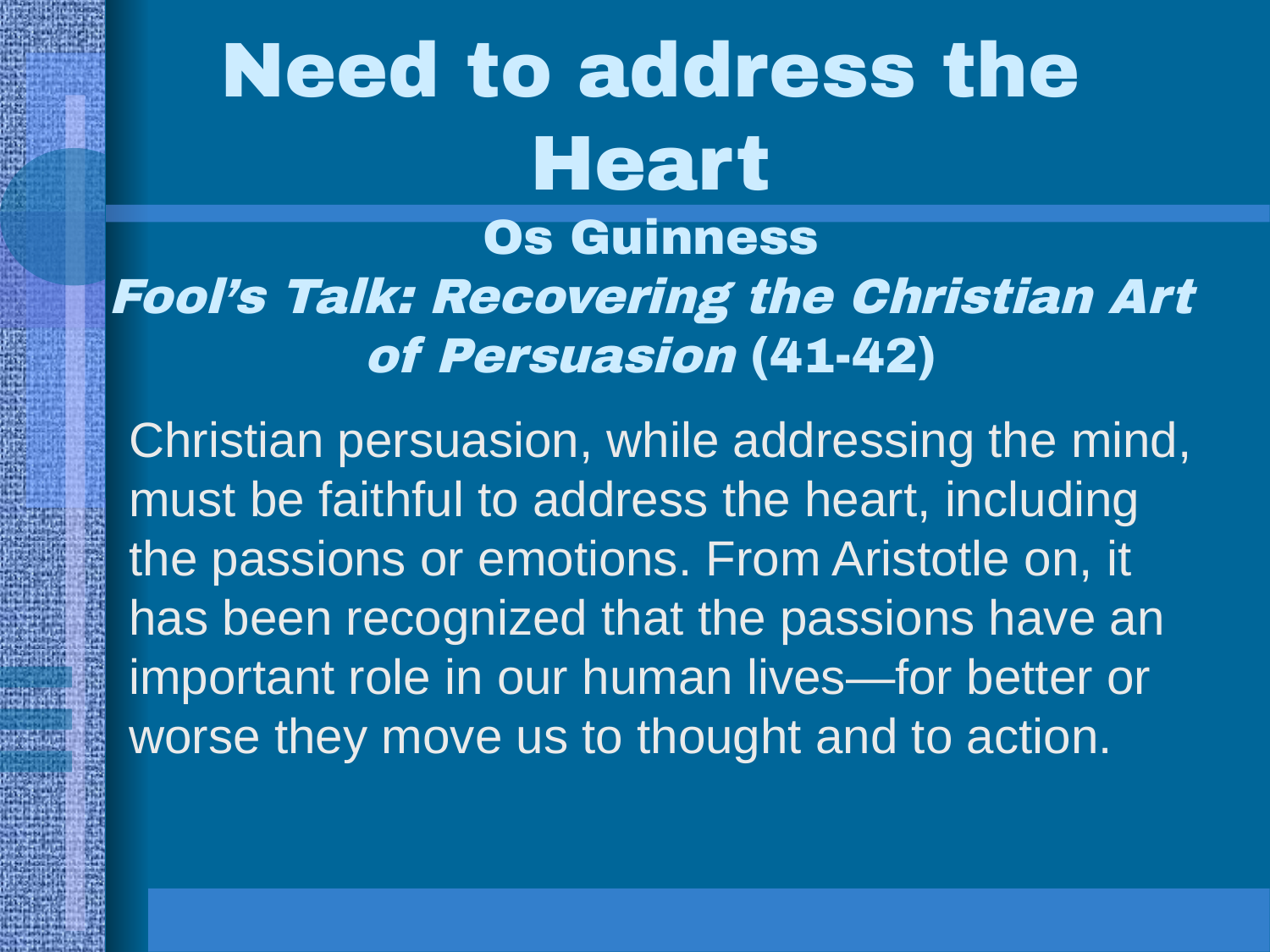

# Need to address the Heart Os Guinness Fool’s Talk: Recovering the Christian Art of Persuasion (41-42)
Christian persuasion, while addressing the mind, must be faithful to address the heart, including the passions or emotions. From Aristotle on, it has been recognized that the passions have an important role in our human lives—for better or worse they move us to thought and to action.